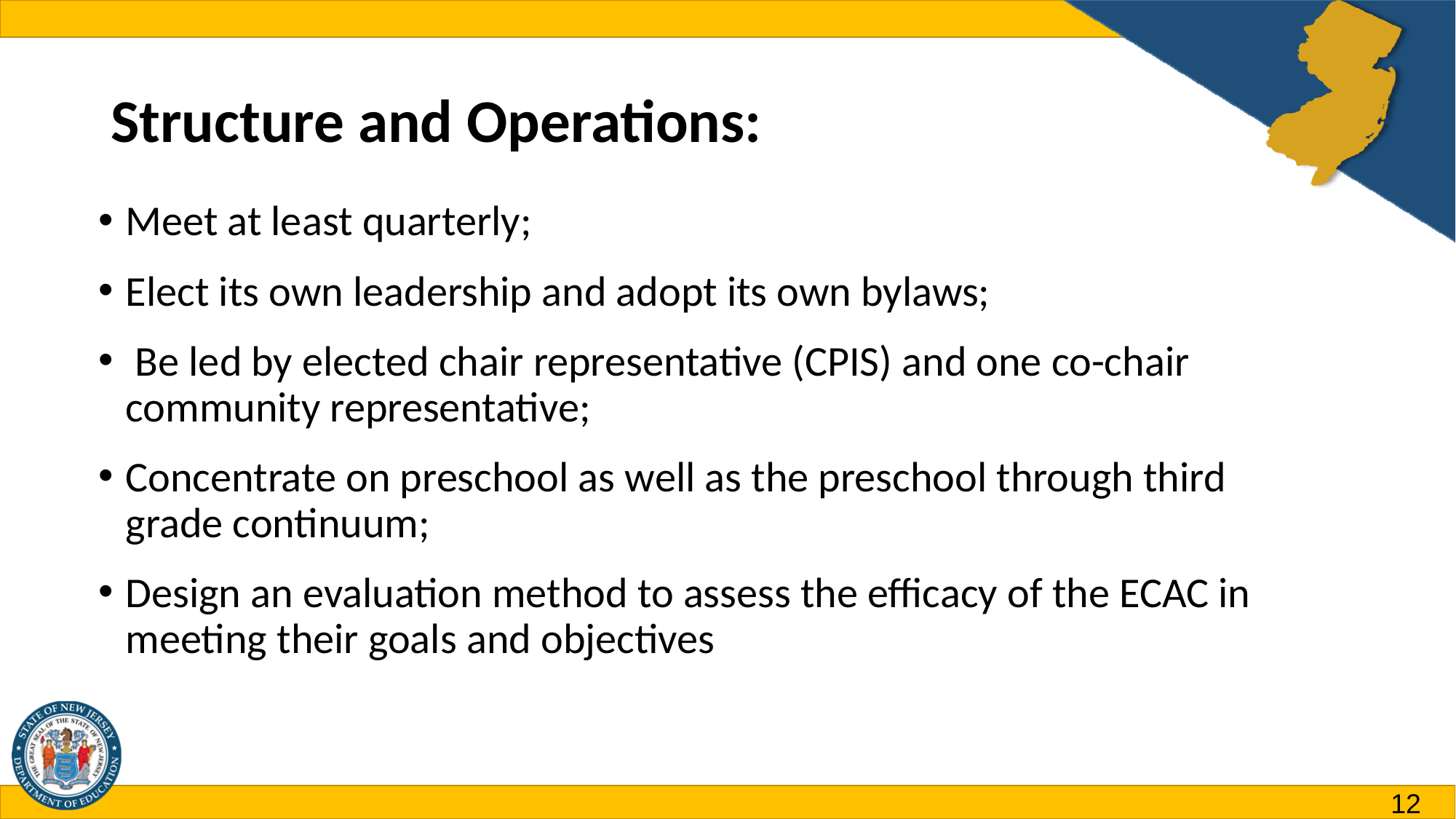

# Structure and Operations:
Meet at least quarterly;
Elect its own leadership and adopt its own bylaws;
 Be led by elected chair representative (CPIS) and one co-chair community representative;
Concentrate on preschool as well as the preschool through third grade continuum;
Design an evaluation method to assess the efficacy of the ECAC in meeting their goals and objectives
12